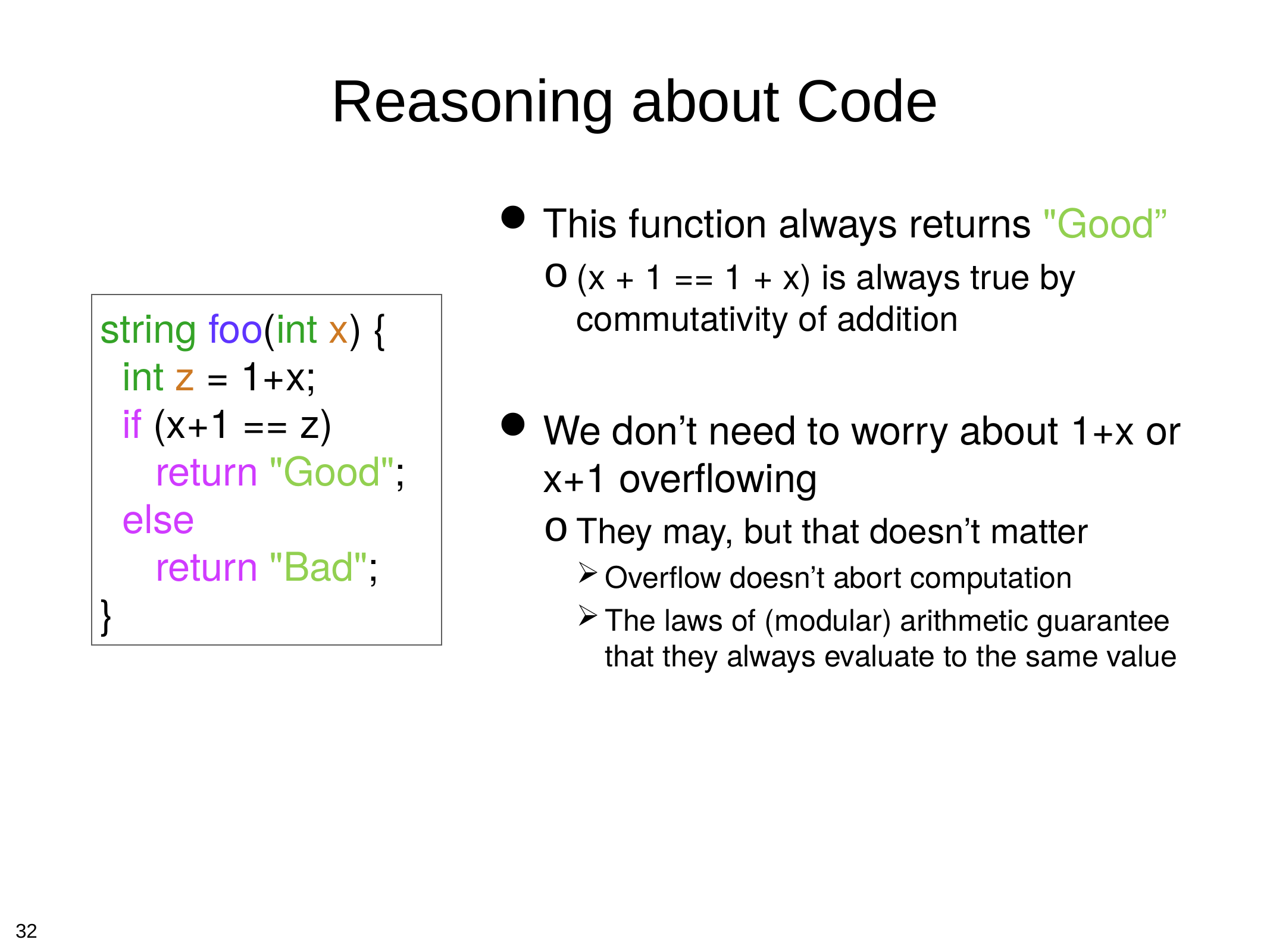

# Reasoning about Code
This function always returns "Good”
(x + 1 == 1 + x) is always true by commutativity of addition

We don’t need to worry about 1+x or x+1 overflowing
They may, but that doesn’t matter
Overflow doesn’t abort computation
The laws of (modular) arithmetic guarantee that they always evaluate to the same value
string foo(int x) {
  int z = 1+x;
  if (x+1 == z)
     return "Good";
  else
     return "Bad";
}
32